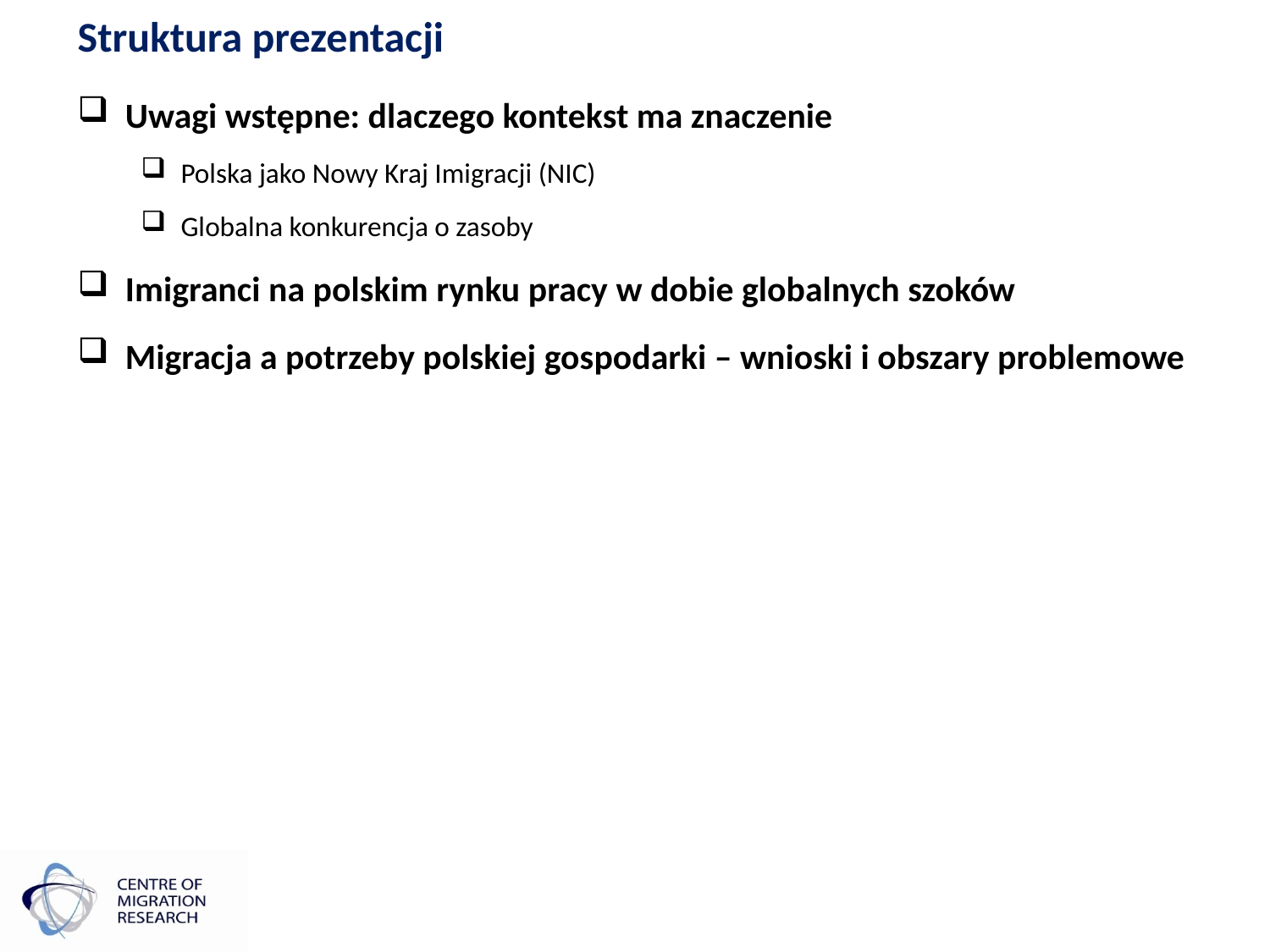

# Struktura prezentacji
Uwagi wstępne: dlaczego kontekst ma znaczenie
Polska jako Nowy Kraj Imigracji (NIC)
Globalna konkurencja o zasoby
Imigranci na polskim rynku pracy w dobie globalnych szoków
Migracja a potrzeby polskiej gospodarki – wnioski i obszary problemowe